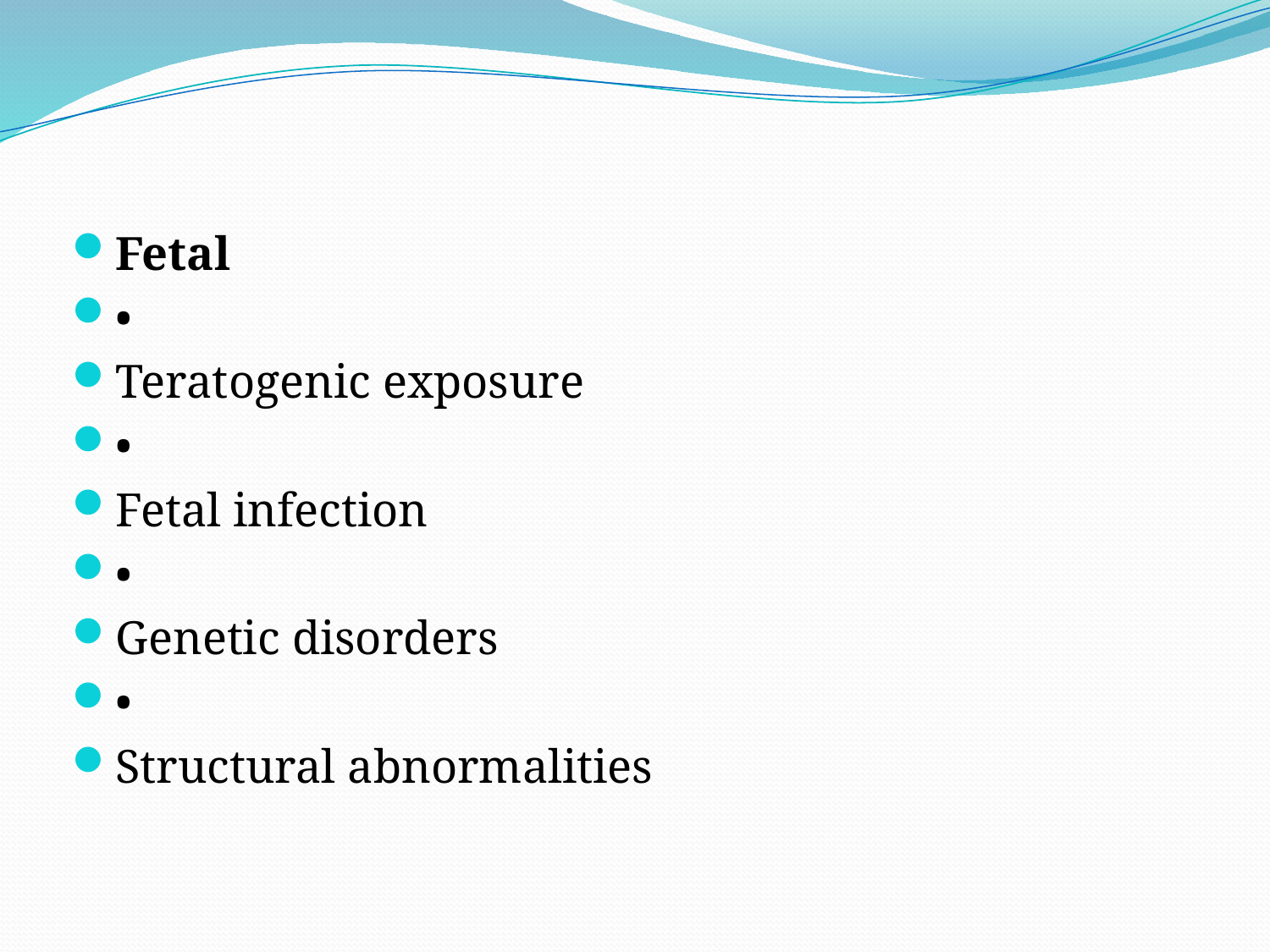

#
Fetal
•
Teratogenic exposure
•
Fetal infection
•
Genetic disorders
•
Structural abnormalities